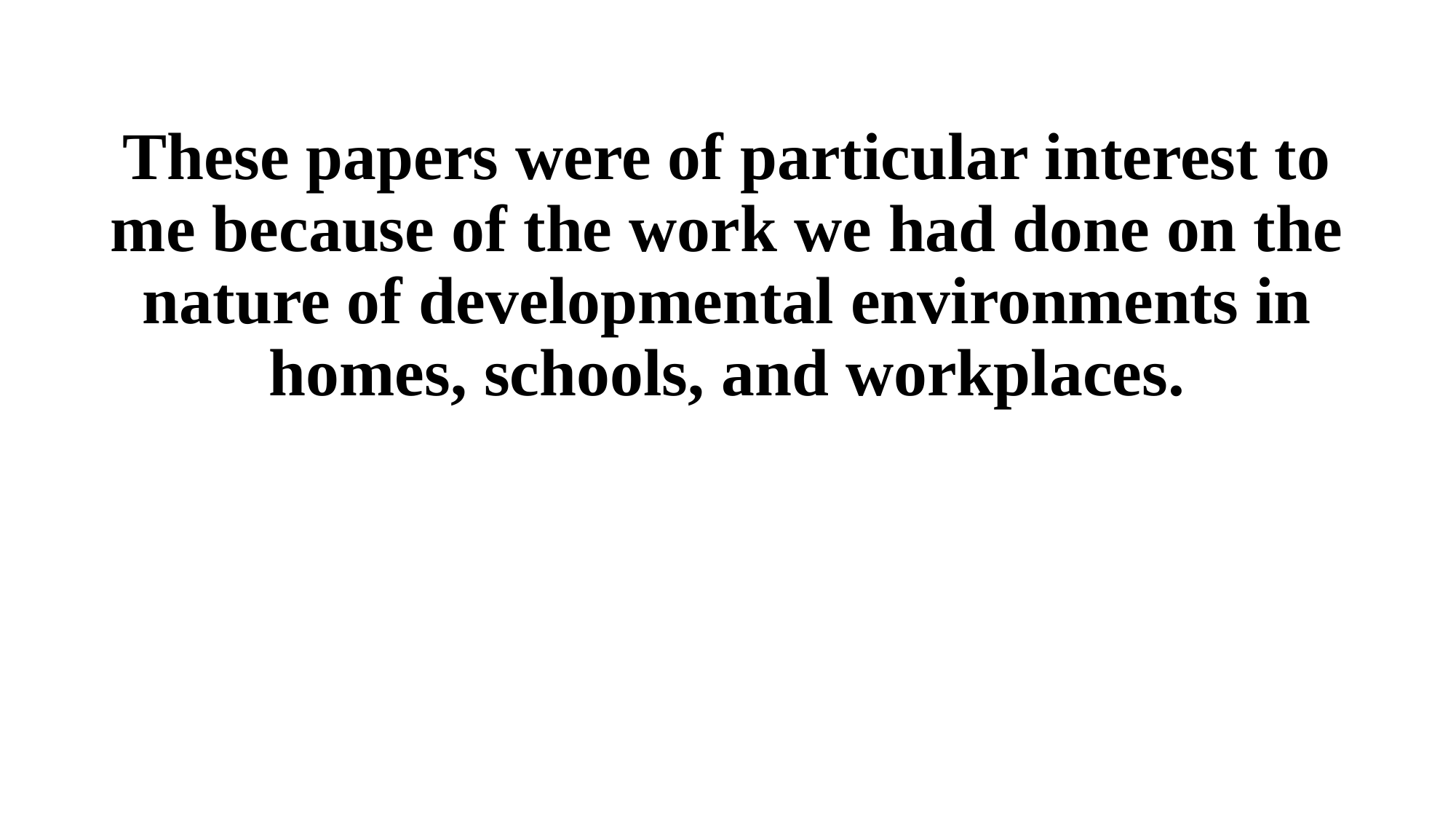

These papers were of particular interest to me because of the work we had done on the nature of developmental environments in homes, schools, and workplaces.